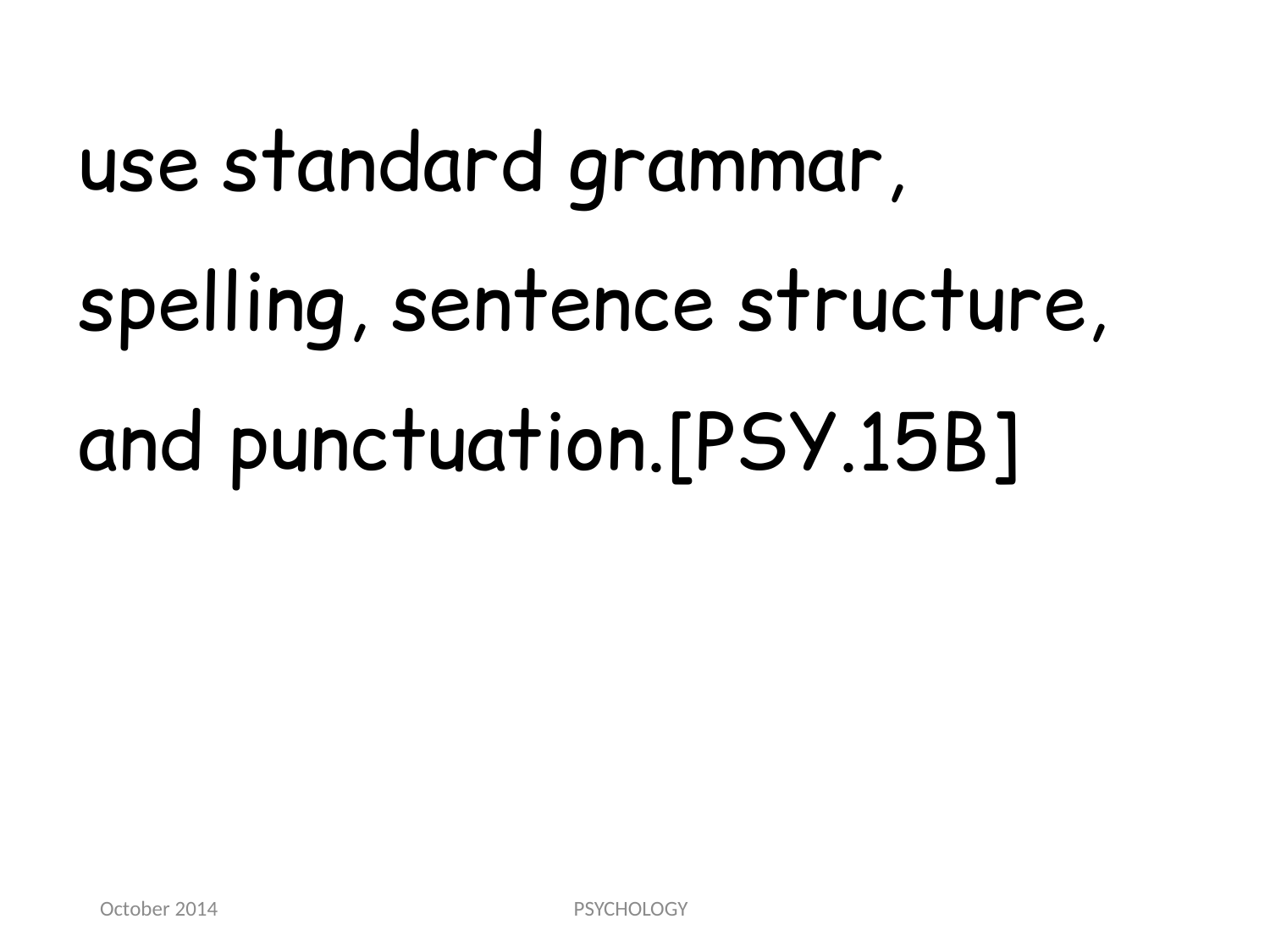

use standard grammar, spelling, sentence structure, and punctuation.[PSY.15B]
October 2014
PSYCHOLOGY